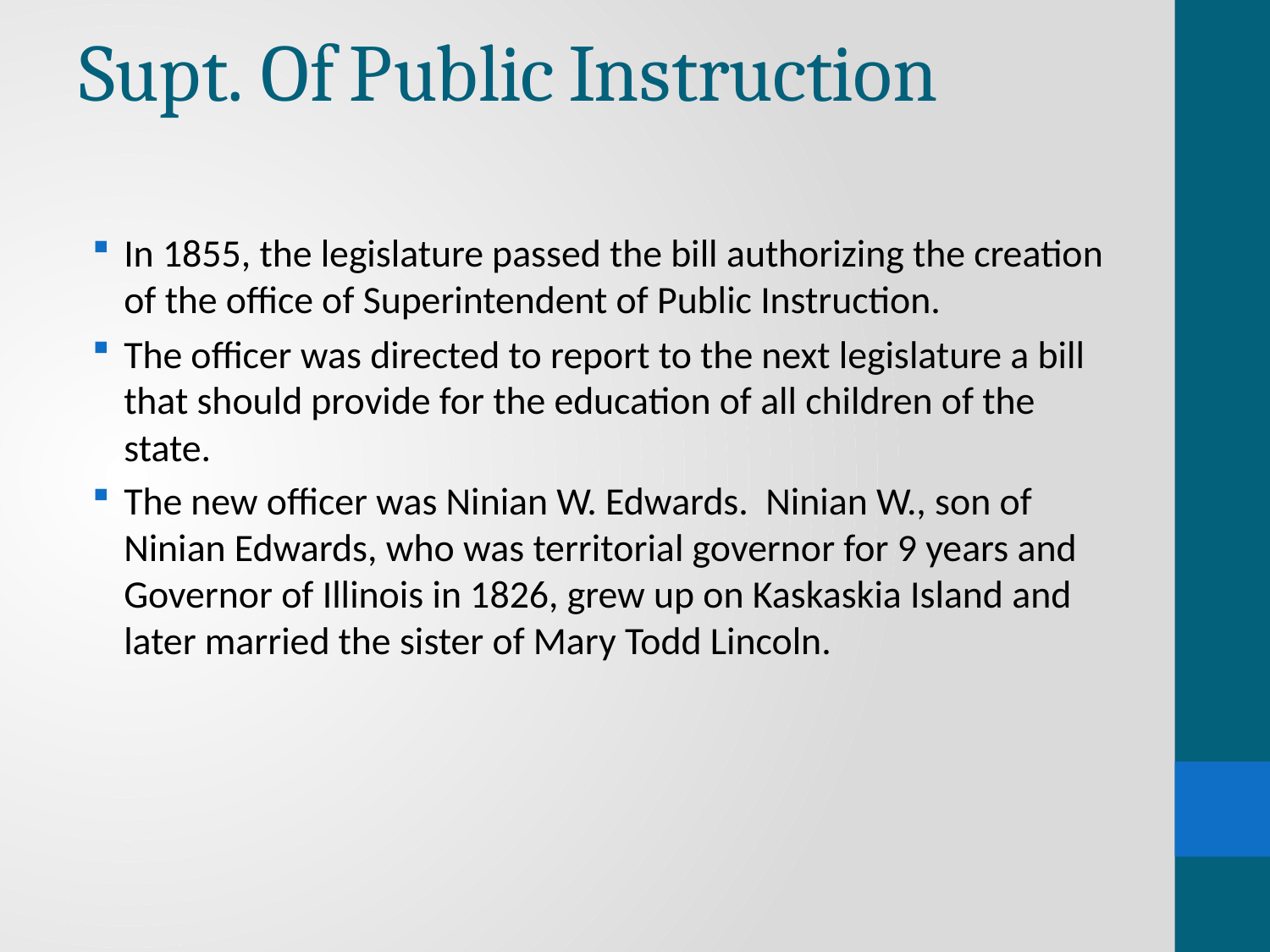

# Supt. Of Public Instruction
In 1855, the legislature passed the bill authorizing the creation of the office of Superintendent of Public Instruction.
The officer was directed to report to the next legislature a bill that should provide for the education of all children of the state.
The new officer was Ninian W. Edwards.  Ninian W., son of Ninian Edwards, who was territorial governor for 9 years and Governor of Illinois in 1826, grew up on Kaskaskia Island and later married the sister of Mary Todd Lincoln.